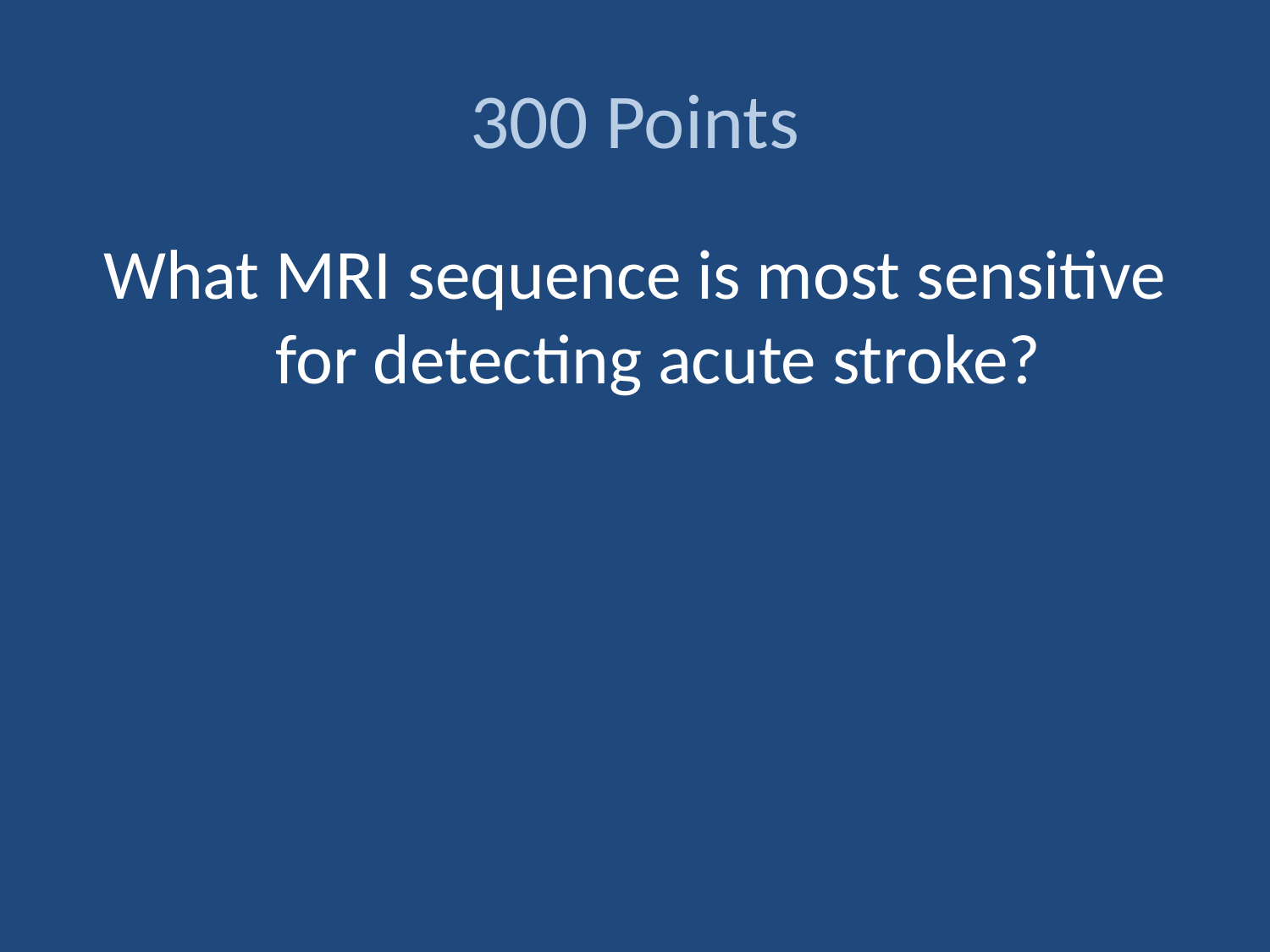

# 300 Points
What MRI sequence is most sensitive for detecting acute stroke?